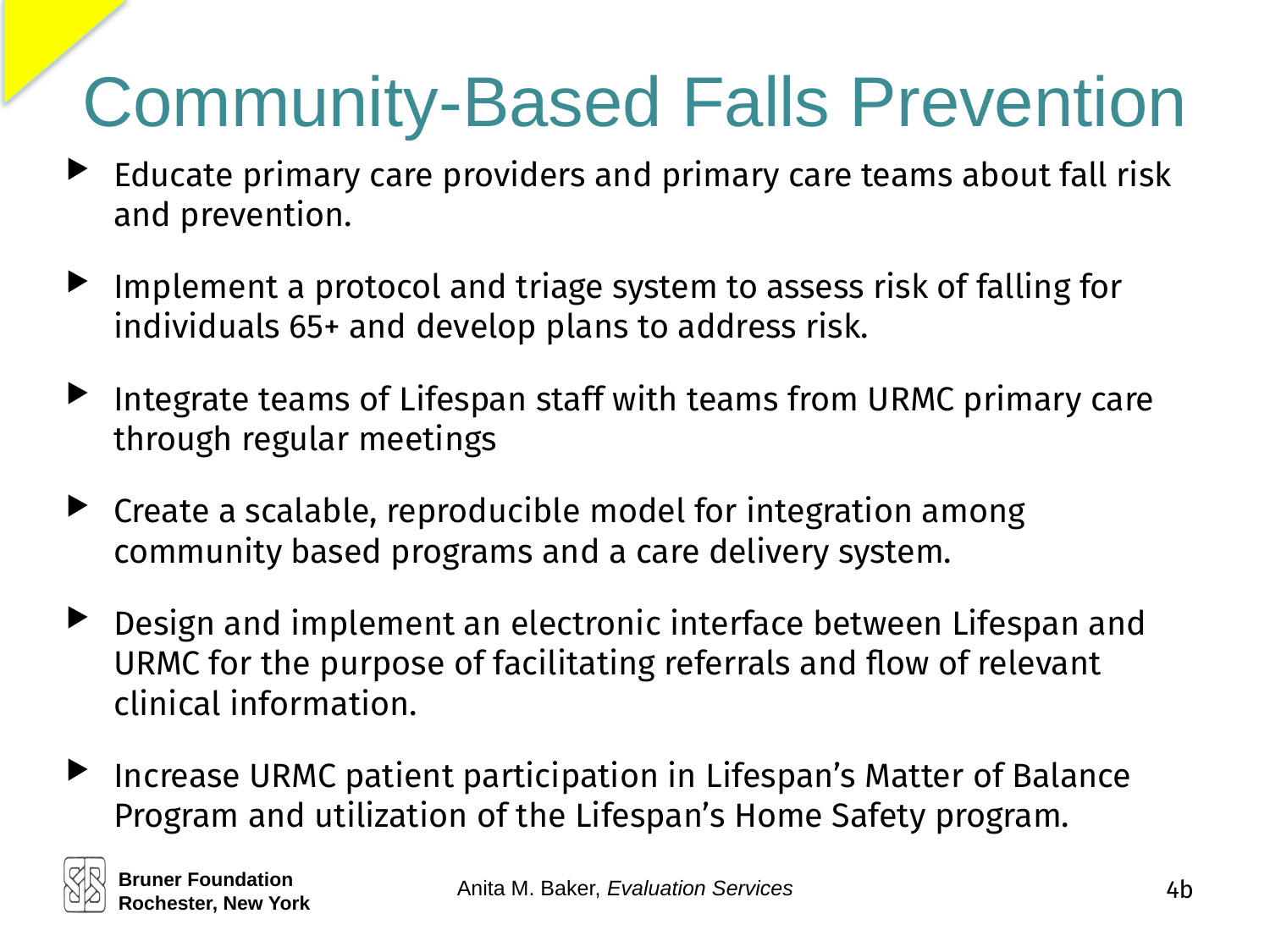

# Community-Based Falls Prevention
Educate primary care providers and primary care teams about fall risk and prevention.
Implement a protocol and triage system to assess risk of falling for individuals 65+ and develop plans to address risk.
Integrate teams of Lifespan staff with teams from URMC primary care through regular meetings
Create a scalable, reproducible model for integration among community based programs and a care delivery system.
Design and implement an electronic interface between Lifespan and URMC for the purpose of facilitating referrals and flow of relevant clinical information.
Increase URMC patient participation in Lifespan’s Matter of Balance Program and utilization of the Lifespan’s Home Safety program.
Bruner Foundation
Rochester, New York
4b
Anita M. Baker, Evaluation Services